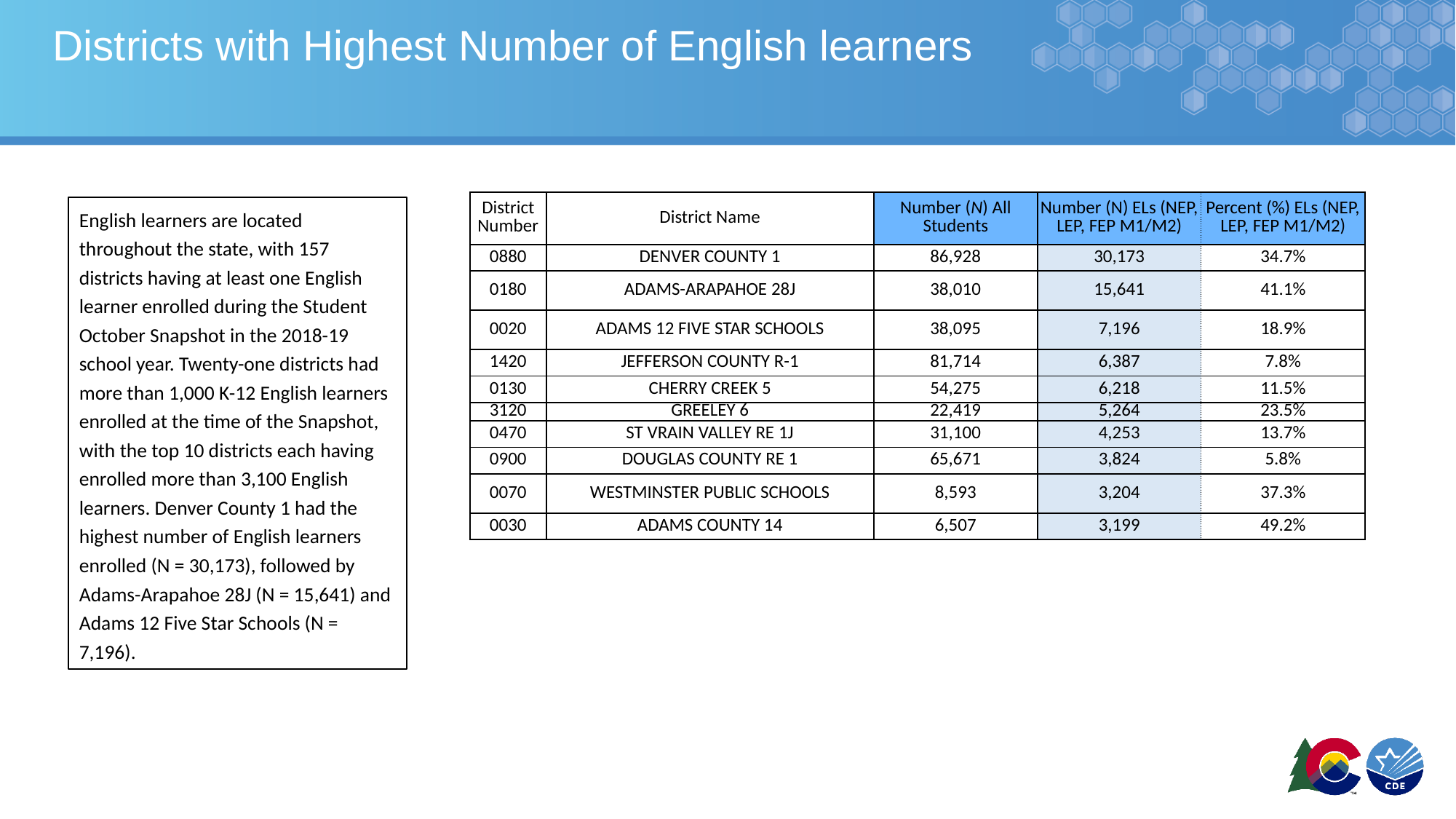

# Districts with Highest Number of English learners
| District Number | District Name | Number (N) All Students | Number (N) ELs (NEP, LEP, FEP M1/M2) | Percent (%) ELs (NEP, LEP, FEP M1/M2) |
| --- | --- | --- | --- | --- |
| 0880 | DENVER COUNTY 1 | 86,928 | 30,173 | 34.7% |
| 0180 | ADAMS-ARAPAHOE 28J | 38,010 | 15,641 | 41.1% |
| 0020 | ADAMS 12 FIVE STAR SCHOOLS | 38,095 | 7,196 | 18.9% |
| 1420 | JEFFERSON COUNTY R-1 | 81,714 | 6,387 | 7.8% |
| 0130 | CHERRY CREEK 5 | 54,275 | 6,218 | 11.5% |
| 3120 | GREELEY 6 | 22,419 | 5,264 | 23.5% |
| 0470 | ST VRAIN VALLEY RE 1J | 31,100 | 4,253 | 13.7% |
| 0900 | DOUGLAS COUNTY RE 1 | 65,671 | 3,824 | 5.8% |
| 0070 | WESTMINSTER PUBLIC SCHOOLS | 8,593 | 3,204 | 37.3% |
| 0030 | ADAMS COUNTY 14 | 6,507 | 3,199 | 49.2% |
English learners are located throughout the state, with 157 districts having at least one English learner enrolled during the Student October Snapshot in the 2018-19 school year. Twenty-one districts had more than 1,000 K-12 English learners enrolled at the time of the Snapshot, with the top 10 districts each having enrolled more than 3,100 English learners. Denver County 1 had the highest number of English learners enrolled (N = 30,173), followed by Adams-Arapahoe 28J (N = 15,641) and Adams 12 Five Star Schools (N = 7,196).